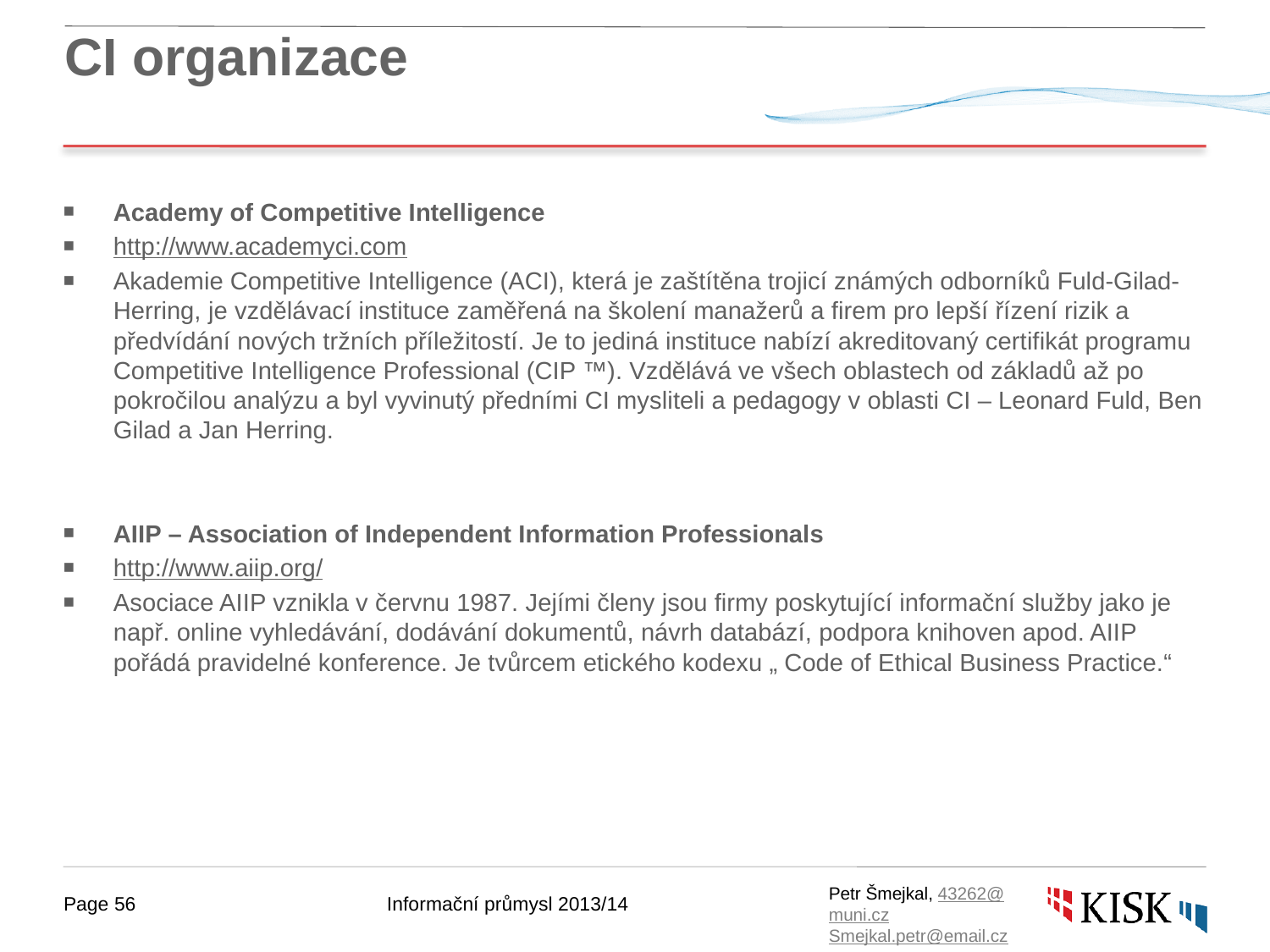

# CI organizace
Academy of Competitive Intelligence
http://www.academyci.com
Akademie Competitive Intelligence (ACI), která je zaštítěna trojicí známých odborníků Fuld-Gilad-Herring, je vzdělávací instituce zaměřená na školení manažerů a firem pro lepší řízení rizik a předvídání nových tržních příležitostí. Je to jediná instituce nabízí akreditovaný certifikát programu Competitive Intelligence Professional (CIP ™). Vzdělává ve všech oblastech od základů až po pokročilou analýzu a byl vyvinutý předními CI mysliteli a pedagogy v oblasti CI – Leonard Fuld, Ben Gilad a Jan Herring.

AIIP – Association of Independent Information Professionals
http://www.aiip.org/
Asociace AIIP vznikla v červnu 1987. Jejími členy jsou firmy poskytující informační služby jako je např. online vyhledávání, dodávání dokumentů, návrh databází, podpora knihoven apod. AIIP pořádá pravidelné konference. Je tvůrcem etického kodexu „ Code of Ethical Business Practice.“